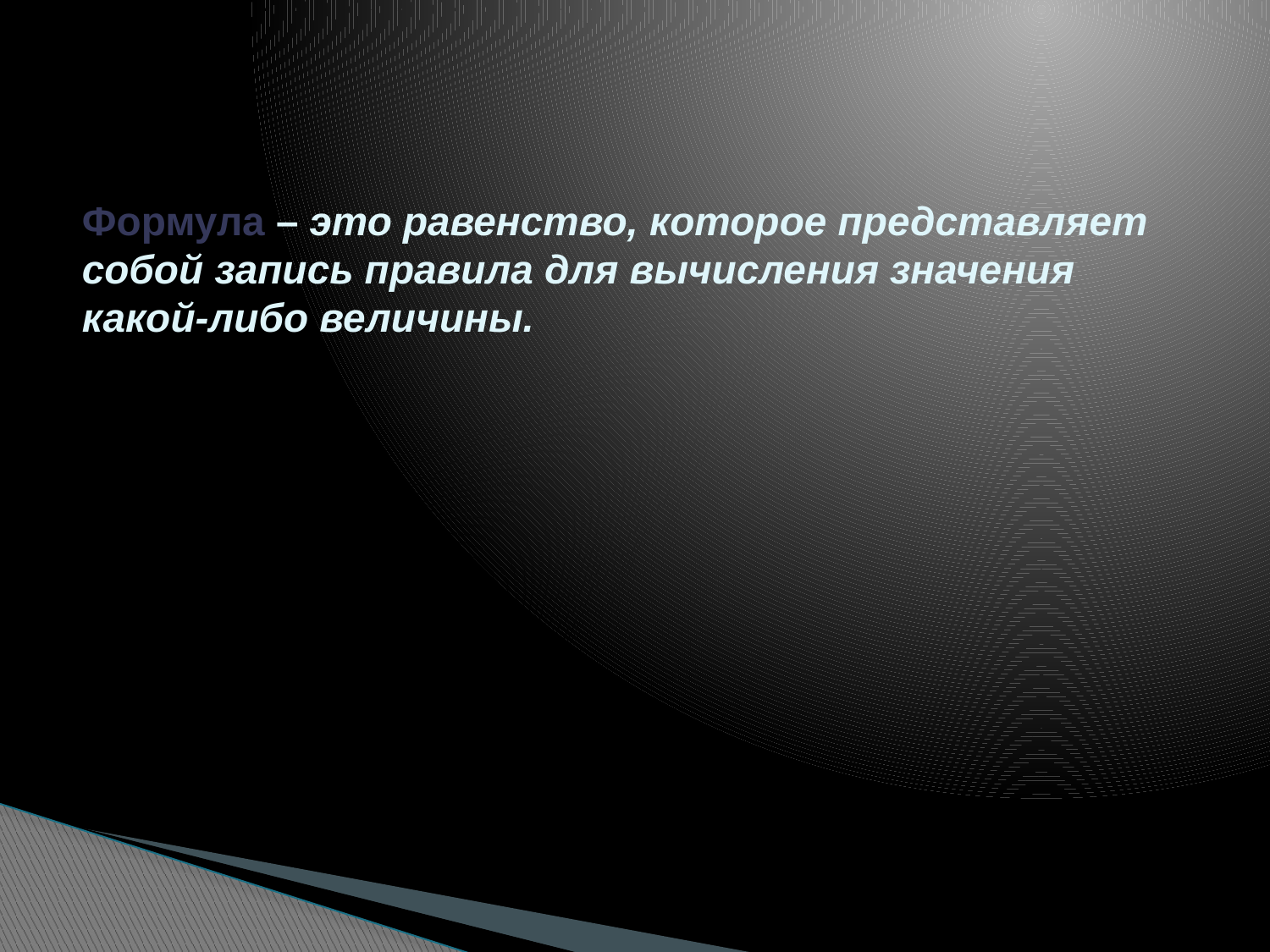

# Формула – это равенство, которое представляет собой запись правила для вычисления значения какой-либо величины.